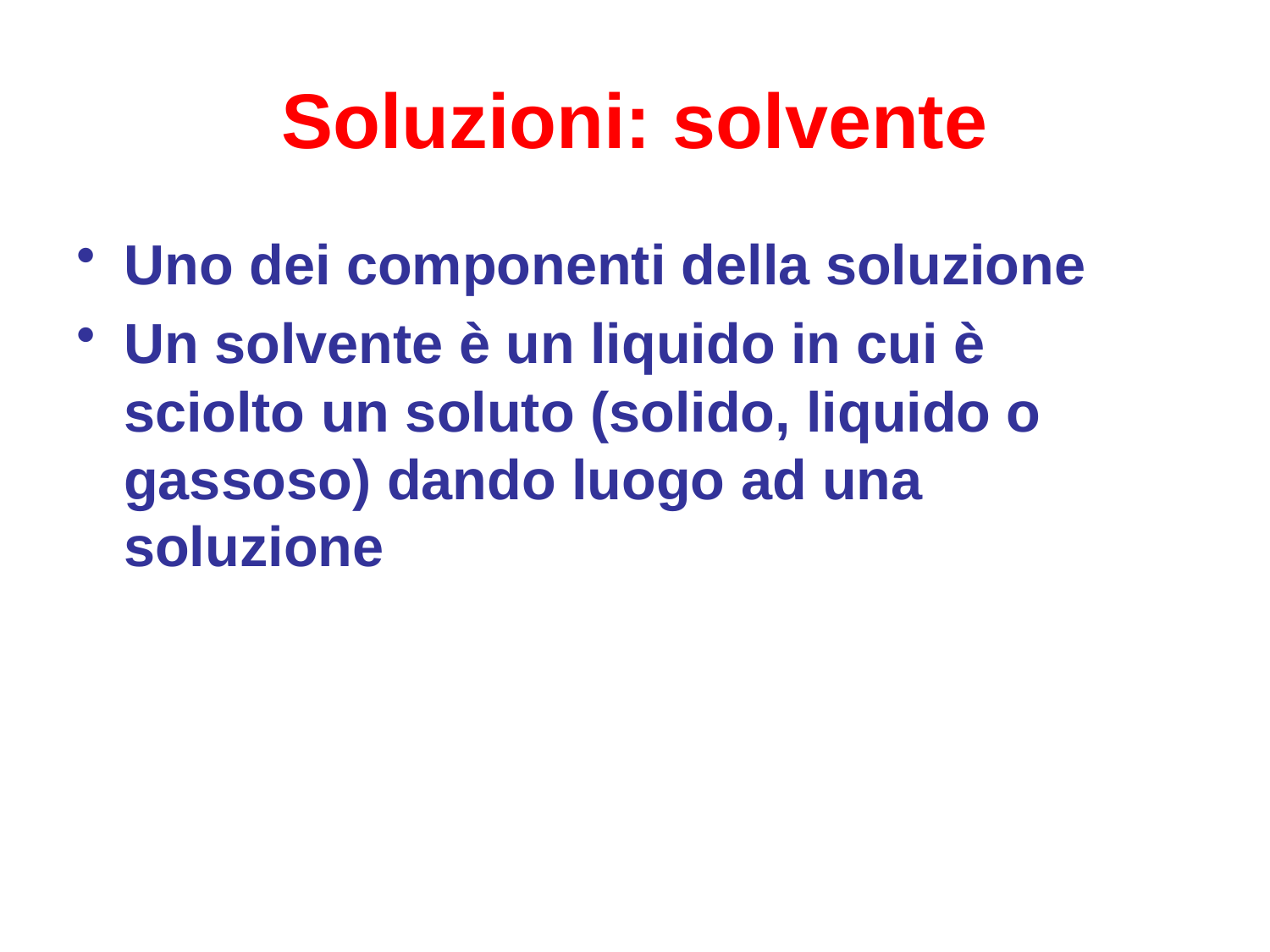

# Soluzioni: solvente
Uno dei componenti della soluzione
Un solvente è un liquido in cui è sciolto un soluto (solido, liquido o gassoso) dando luogo ad una soluzione